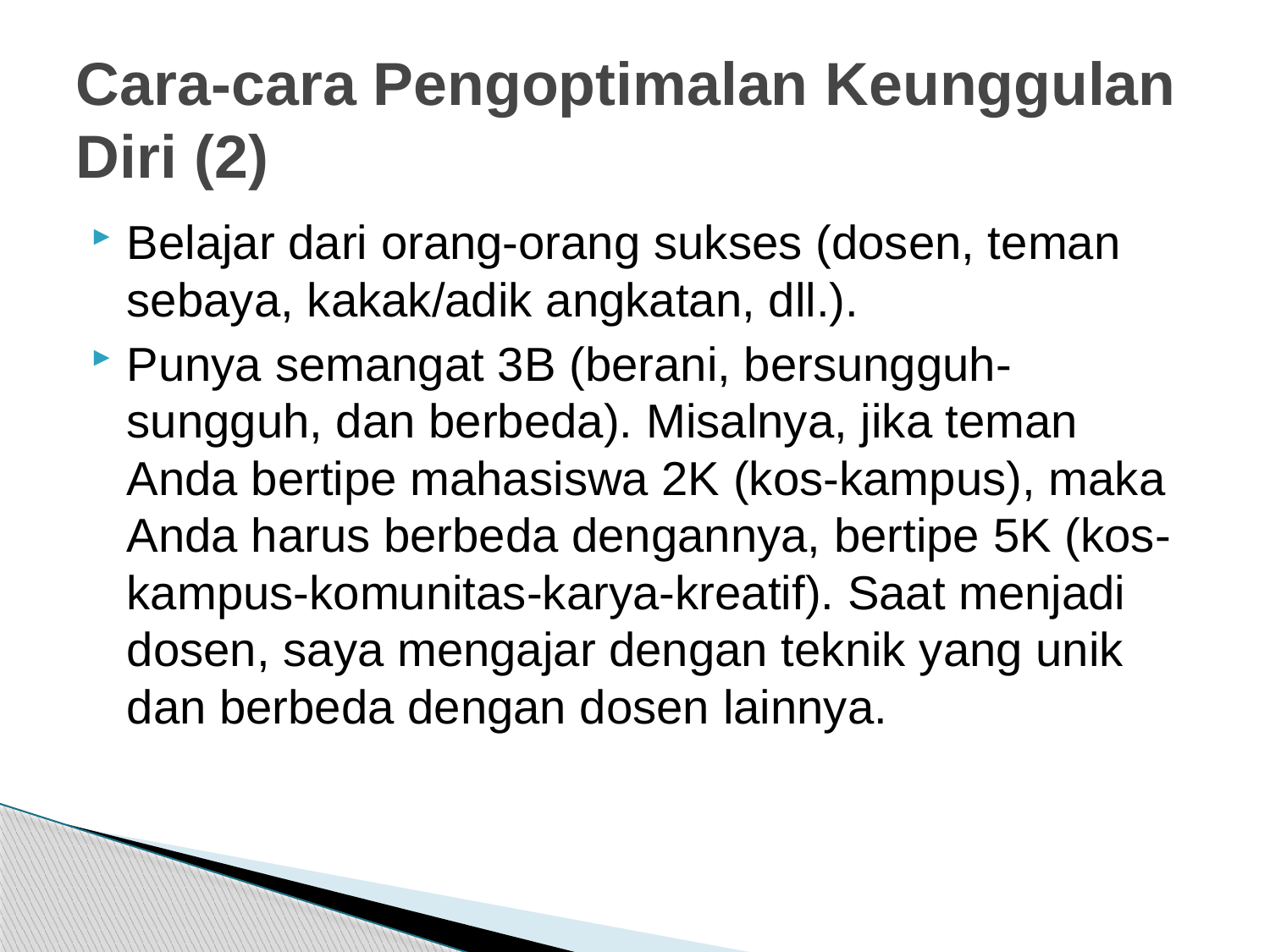

# Cara-cara Pengoptimalan Keunggulan Diri (2)
Belajar dari orang-orang sukses (dosen, teman sebaya, kakak/adik angkatan, dll.).
Punya semangat 3B (berani, bersungguh-sungguh, dan berbeda). Misalnya, jika teman Anda bertipe mahasiswa 2K (kos-kampus), maka Anda harus berbeda dengannya, bertipe 5K (kos-kampus-komunitas-karya-kreatif). Saat menjadi dosen, saya mengajar dengan teknik yang unik dan berbeda dengan dosen lainnya.